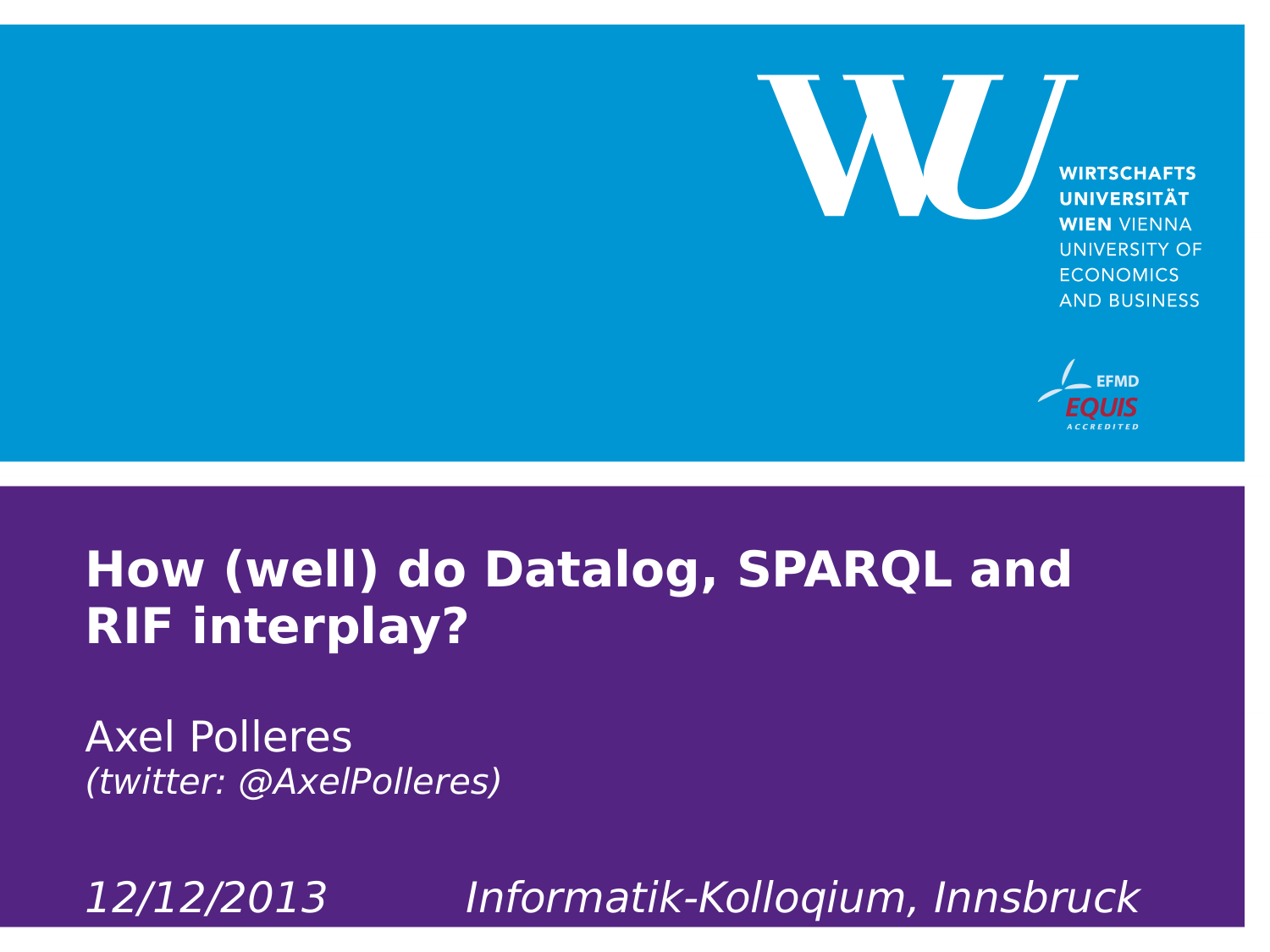

# How (well) do Datalog, SPARQL and RIF interplay?
Axel Polleres 						(twitter: @AxelPolleres)

12/12/2013		Informatik-Kolloqium, Innsbruck